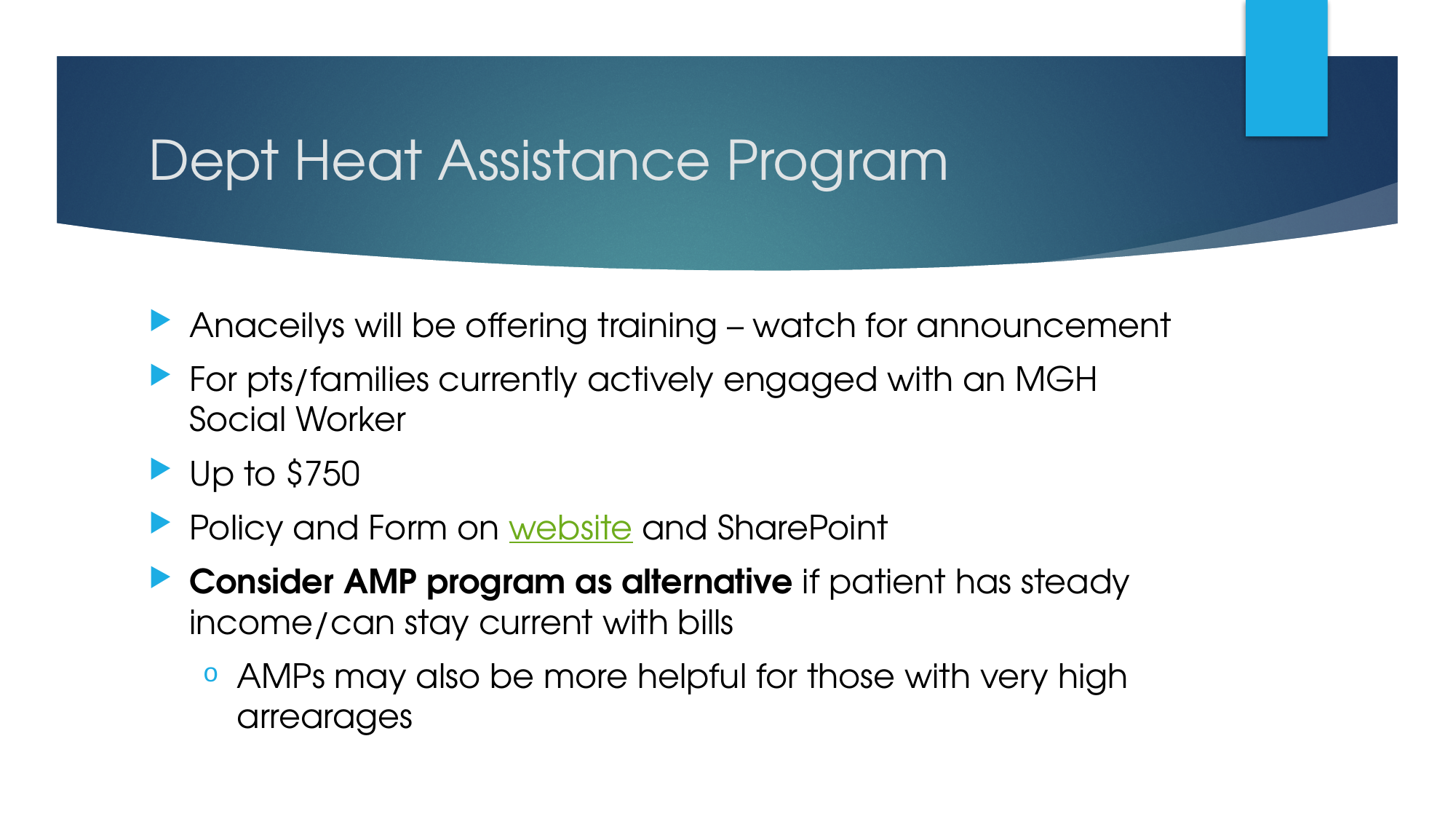

# Dept Heat Assistance Program
Anaceilys will be offering training – watch for announcement
For pts/families currently actively engaged with an MGH Social Worker
Up to $750
Policy and Form on website and SharePoint
Consider AMP program as alternative if patient has steady income/can stay current with bills
AMPs may also be more helpful for those with very high arrearages